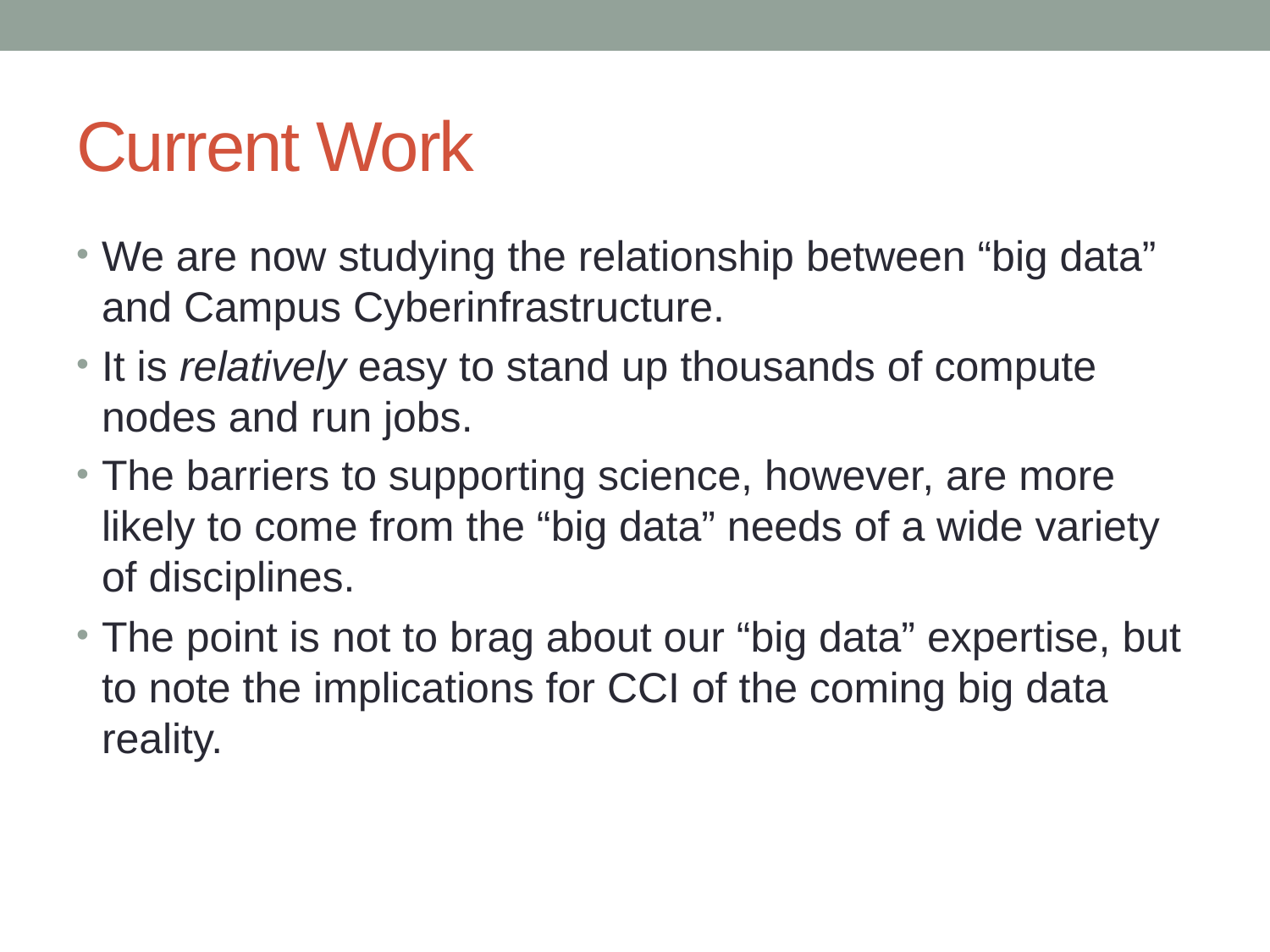

# Current Work
We are now studying the relationship between “big data” and Campus Cyberinfrastructure.
It is relatively easy to stand up thousands of compute nodes and run jobs.
The barriers to supporting science, however, are more likely to come from the “big data” needs of a wide variety of disciplines.
The point is not to brag about our “big data” expertise, but to note the implications for CCI of the coming big data reality.